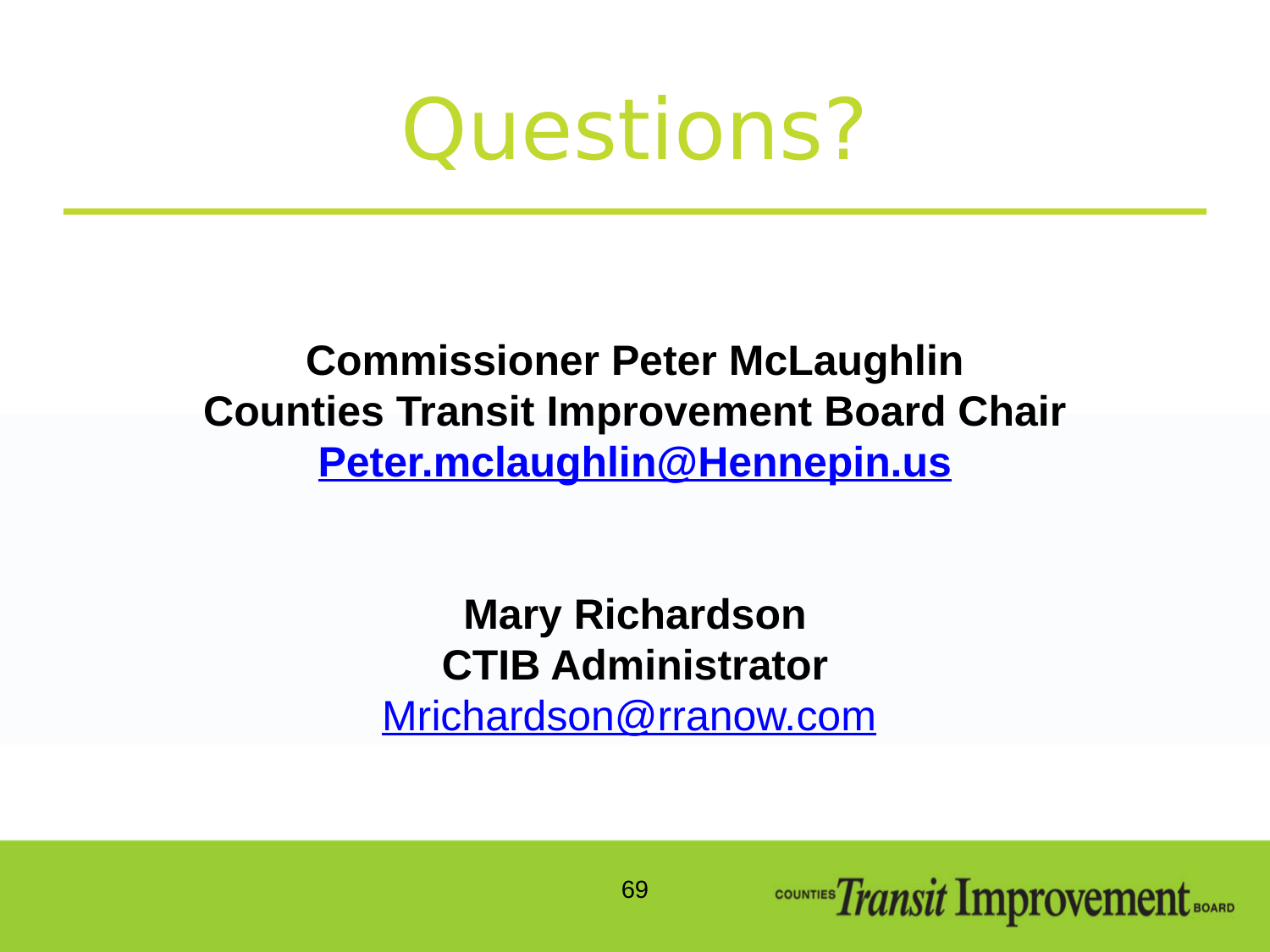

Questions?
Commissioner Peter McLaughlin
Counties Transit Improvement Board Chair
Peter.mclaughlin@Hennepin.us

Mary Richardson
CTIB Administrator
Mrichardson@rranow.com
69